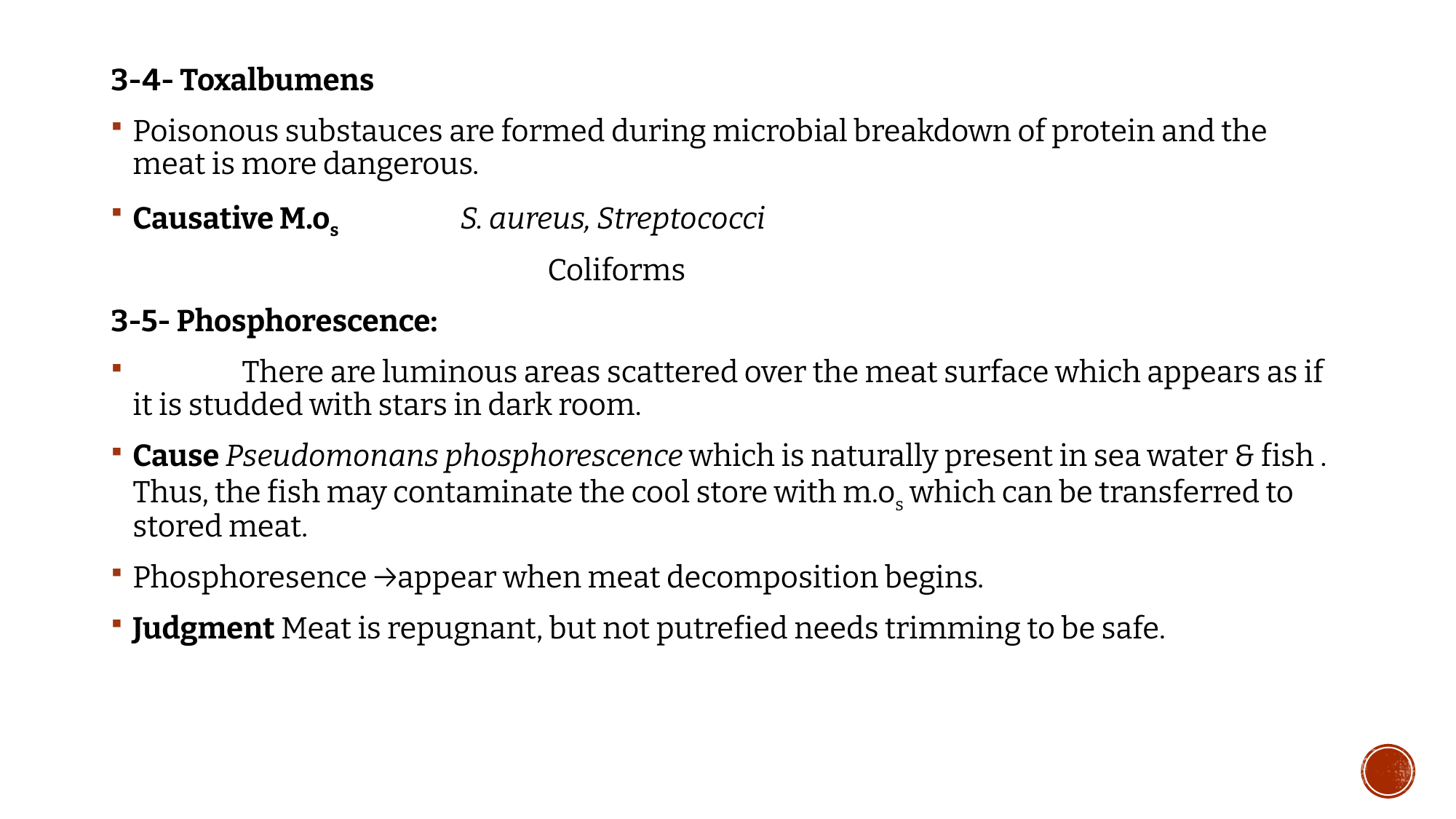

3-4- Toxalbumens
Poisonous substauces are formed during microbial breakdown of protein and the meat is more dangerous.
Causative M.os 		S. aureus, Streptococci
				Coliforms
3-5- Phosphorescence:
	There are luminous areas scattered over the meat surface which appears as if it is studded with stars in dark room.
Cause Pseudomonans phosphorescence which is naturally present in sea water & fish . Thus, the fish may contaminate the cool store with m.os which can be transferred to stored meat.
Phosphoresence →appear when meat decomposition begins.
Judgment Meat is repugnant, but not putrefied needs trimming to be safe.